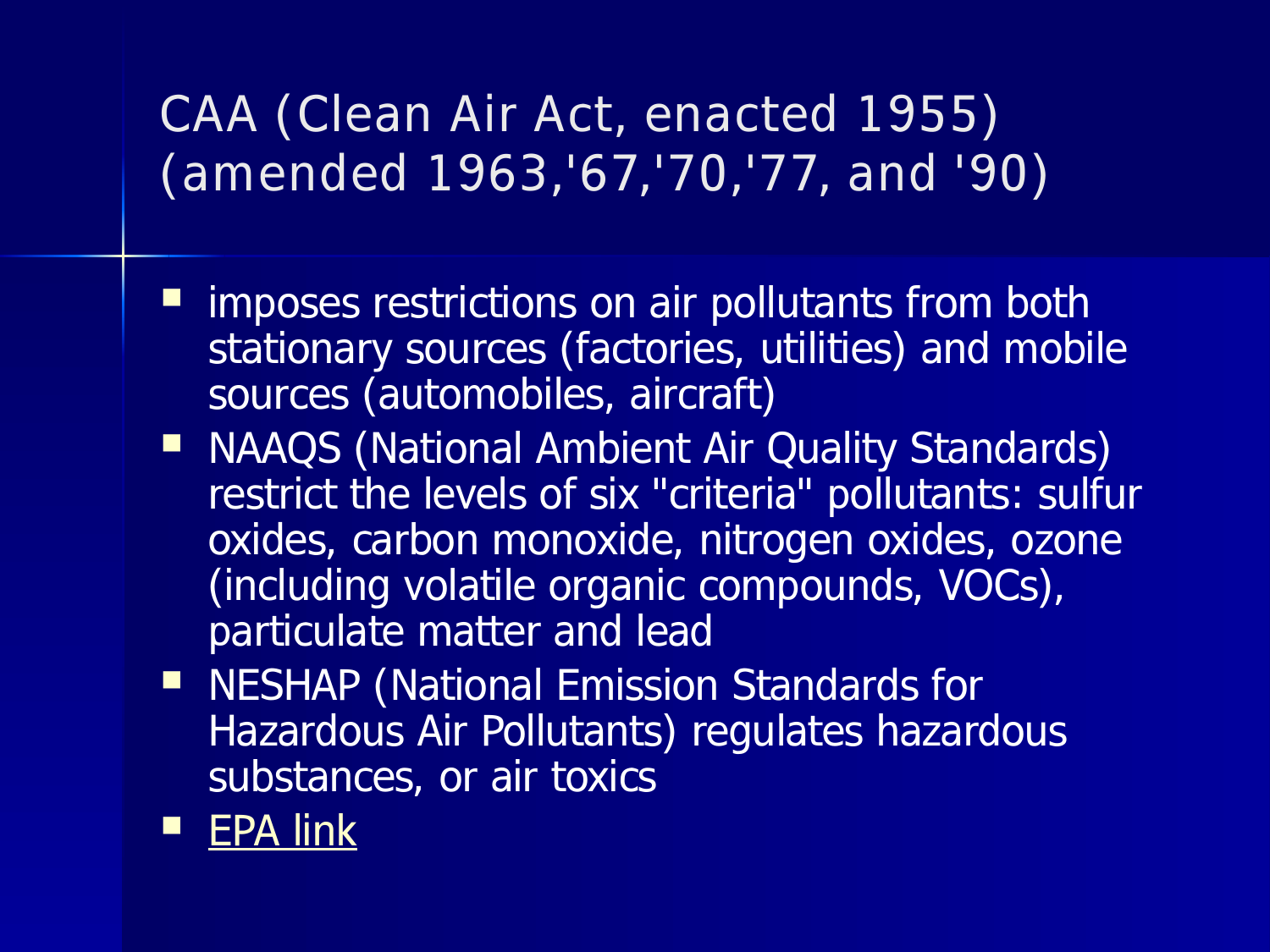

# CAA (Clean Air Act, enacted 1955) (amended 1963,'67,'70,'77, and '90)
imposes restrictions on air pollutants from both stationary sources (factories, utilities) and mobile sources (automobiles, aircraft)
NAAQS (National Ambient Air Quality Standards) restrict the levels of six "criteria" pollutants: sulfur oxides, carbon monoxide, nitrogen oxides, ozone (including volatile organic compounds, VOCs), particulate matter and lead
NESHAP (National Emission Standards for Hazardous Air Pollutants) regulates hazardous substances, or air toxics
EPA link